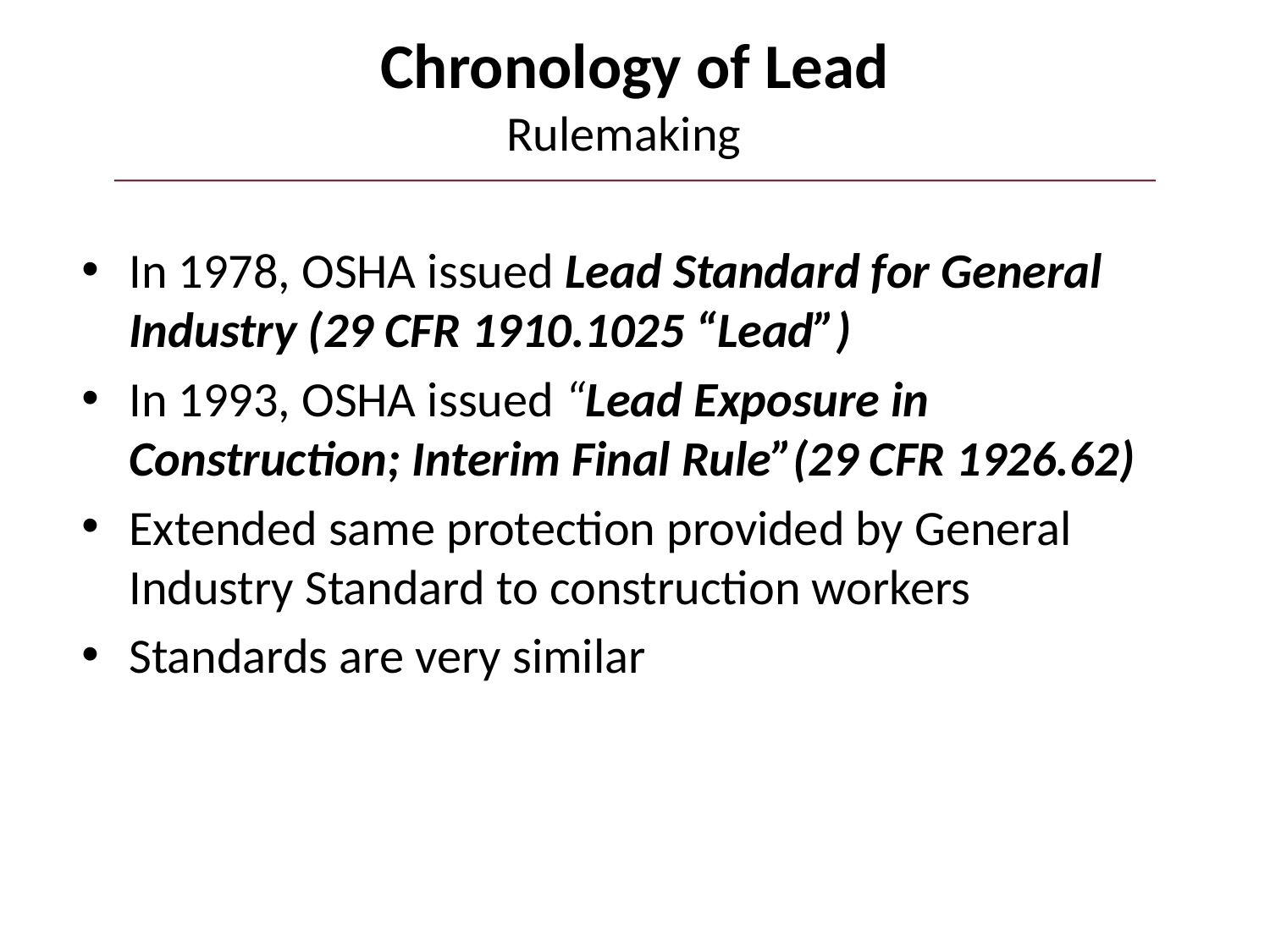

# Chronology of Lead Rulemaking

In 1978, OSHA issued Lead Standard for General Industry (29 CFR 1910.1025 “Lead”)
In 1993, OSHA issued “Lead Exposure in Construction; Interim Final Rule”(29 CFR 1926.62)
Extended same protection provided by General Industry Standard to construction workers
Standards are very similar